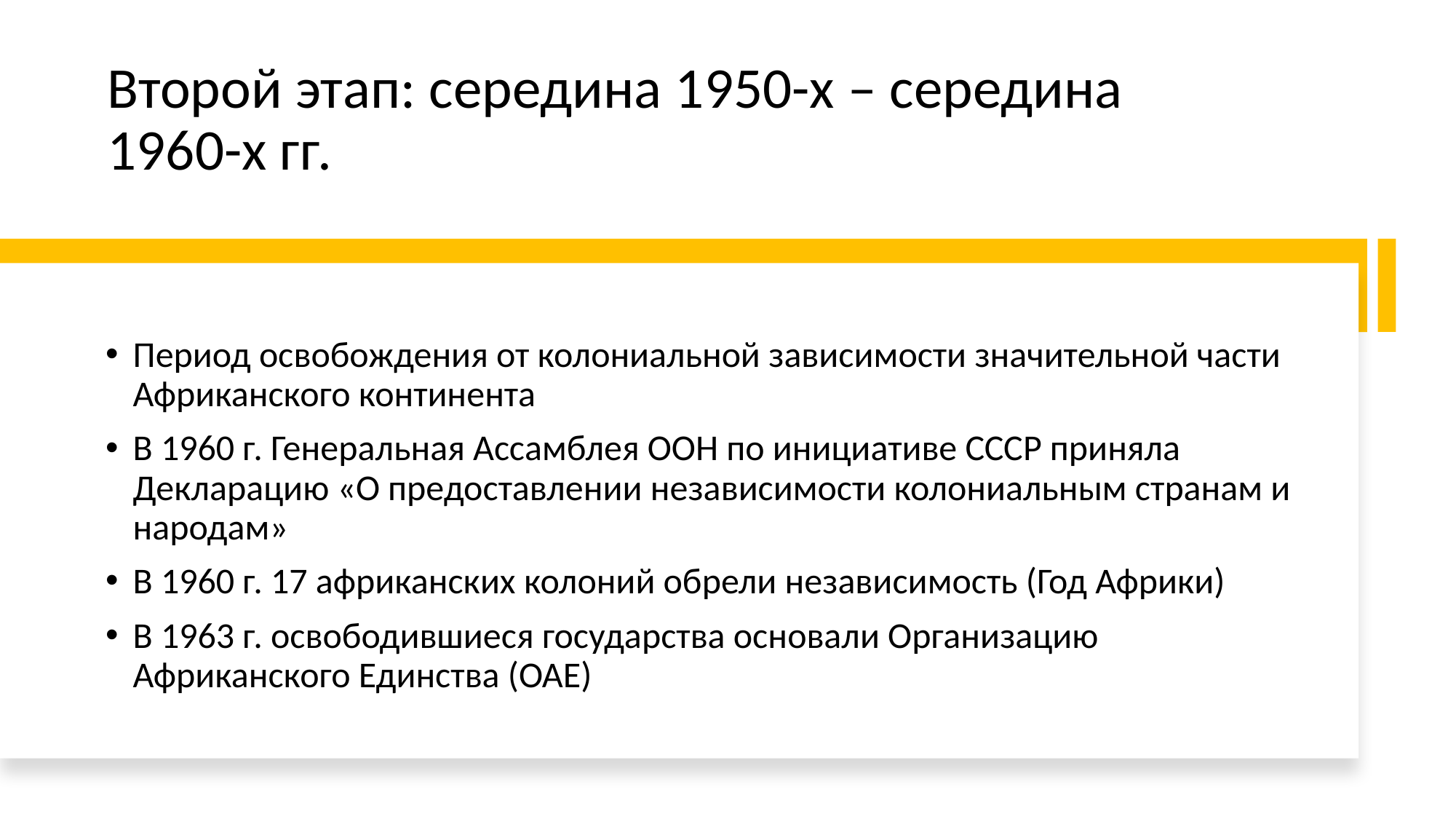

# Второй этап: середина 1950-х – середина 1960-х гг.

Период освобождения от колониальной зависимости значительной части Африканского континента
В 1960 г. Генеральная Ассамблея ООН по инициативе СССР приняла Декларацию «О предоставлении независимости колониальным странам и народам»
В 1960 г. 17 африканских колоний обрели независимость (Год Африки)
В 1963 г. освободившиеся государства основали Организацию Африканского Единства (ОАЕ)